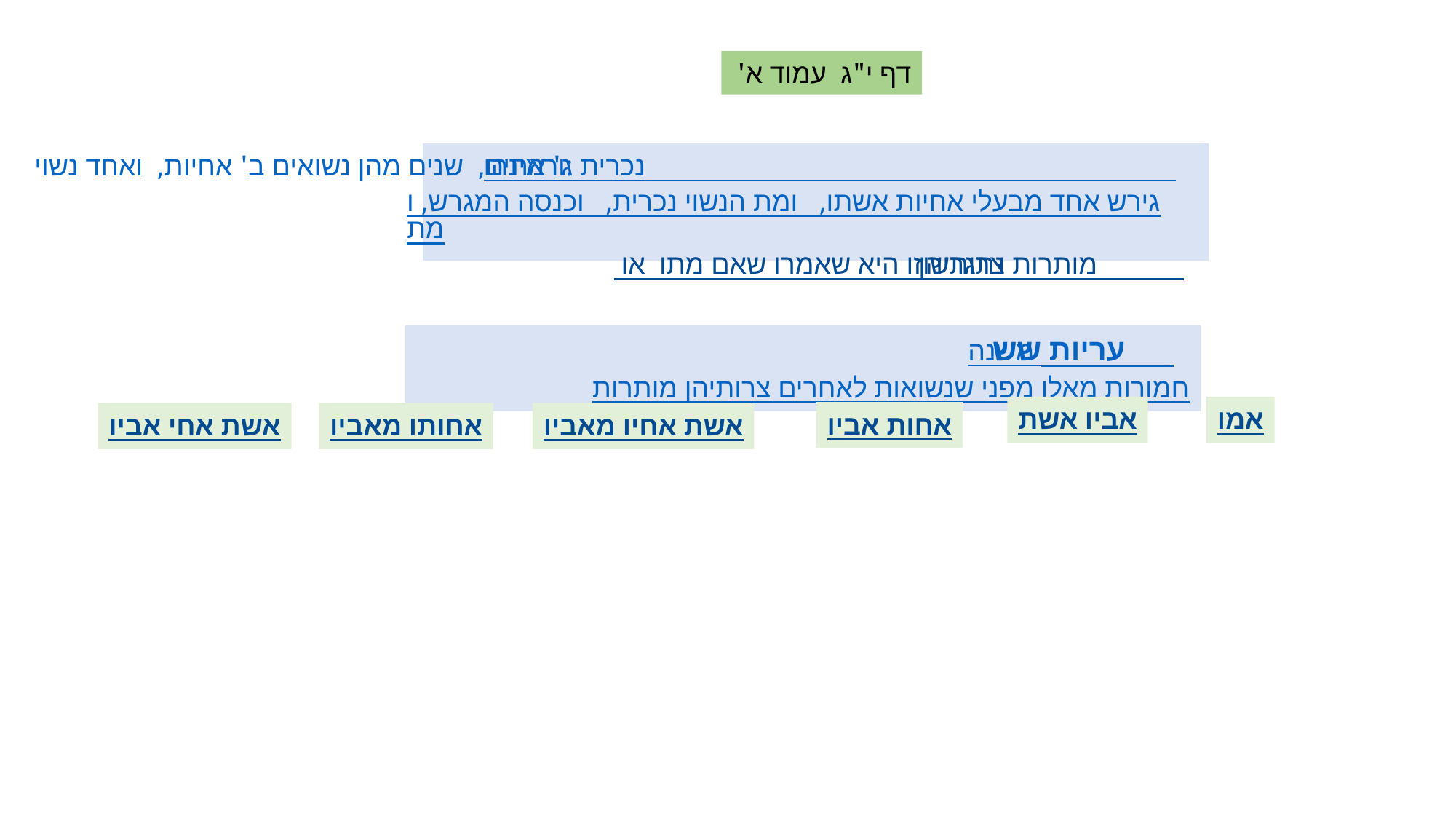

דף י"ג  עמוד א'
ורמינהו: ג' אחים,  שנים מהן נשואים ב' אחיות,  ואחד נשוי נכרית
גירש אחד מבעלי אחיות אשתו,   ומת הנשוי נכרית,   וכנסה המגרש, ומת
 זו היא שאמרו שאם מתו או נתגרשו צרותיהן מותרות
משנה  שש עריות חמורות מאלו מפני שנשואות לאחרים צרותיהן מותרות
אשת אביו
אמו
אחות אביו
אשת אחי אביו
אחותו מאביו
אשת אחיו מאביו